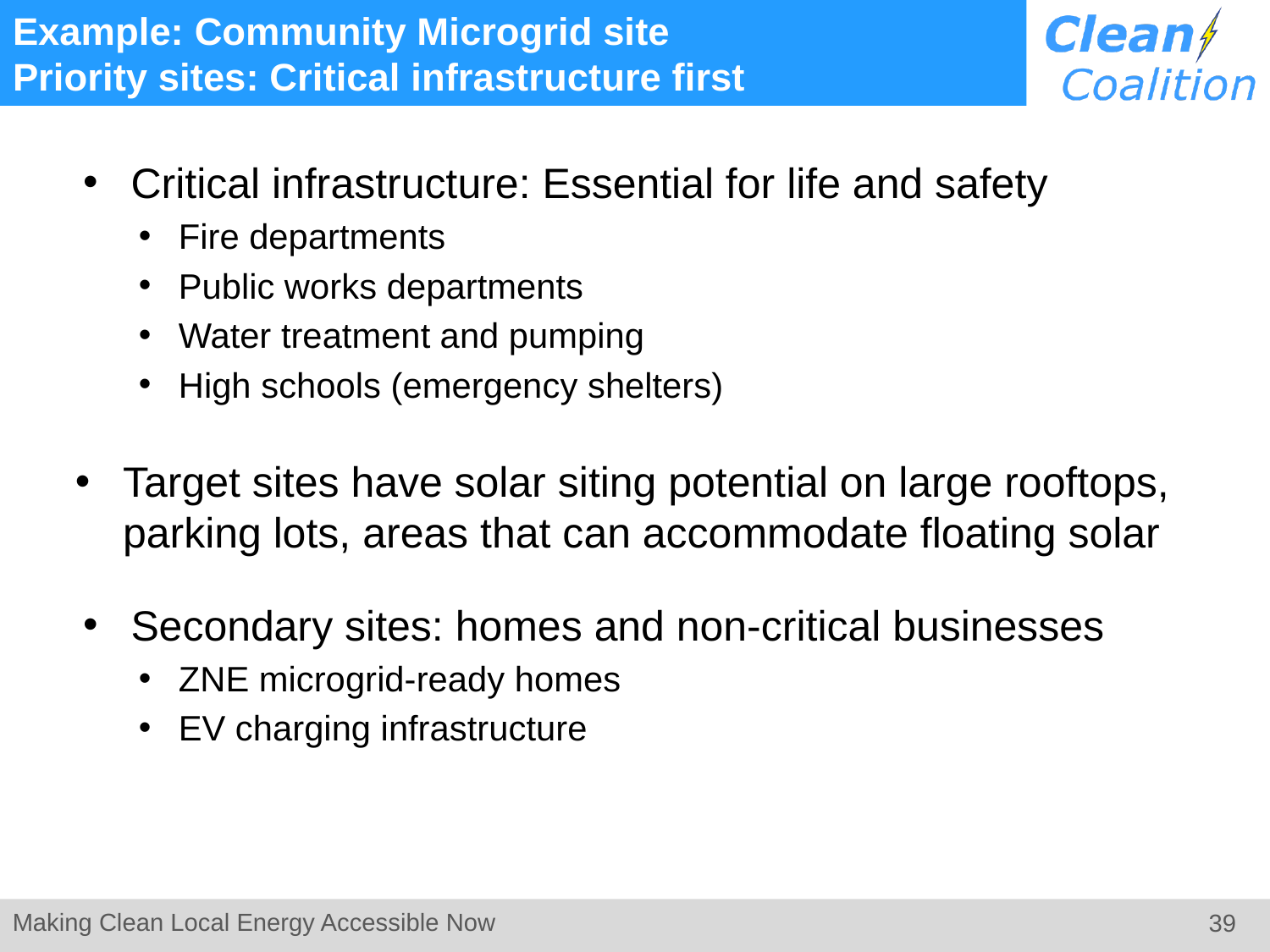

# Example: Community Microgrid site Priority sites: Critical infrastructure first
Critical infrastructure: Essential for life and safety
Fire departments
Public works departments
Water treatment and pumping
High schools (emergency shelters)

Target sites have solar siting potential on large rooftops, parking lots, areas that can accommodate floating solar

Secondary sites: homes and non-critical businesses
ZNE microgrid-ready homes
EV charging infrastructure